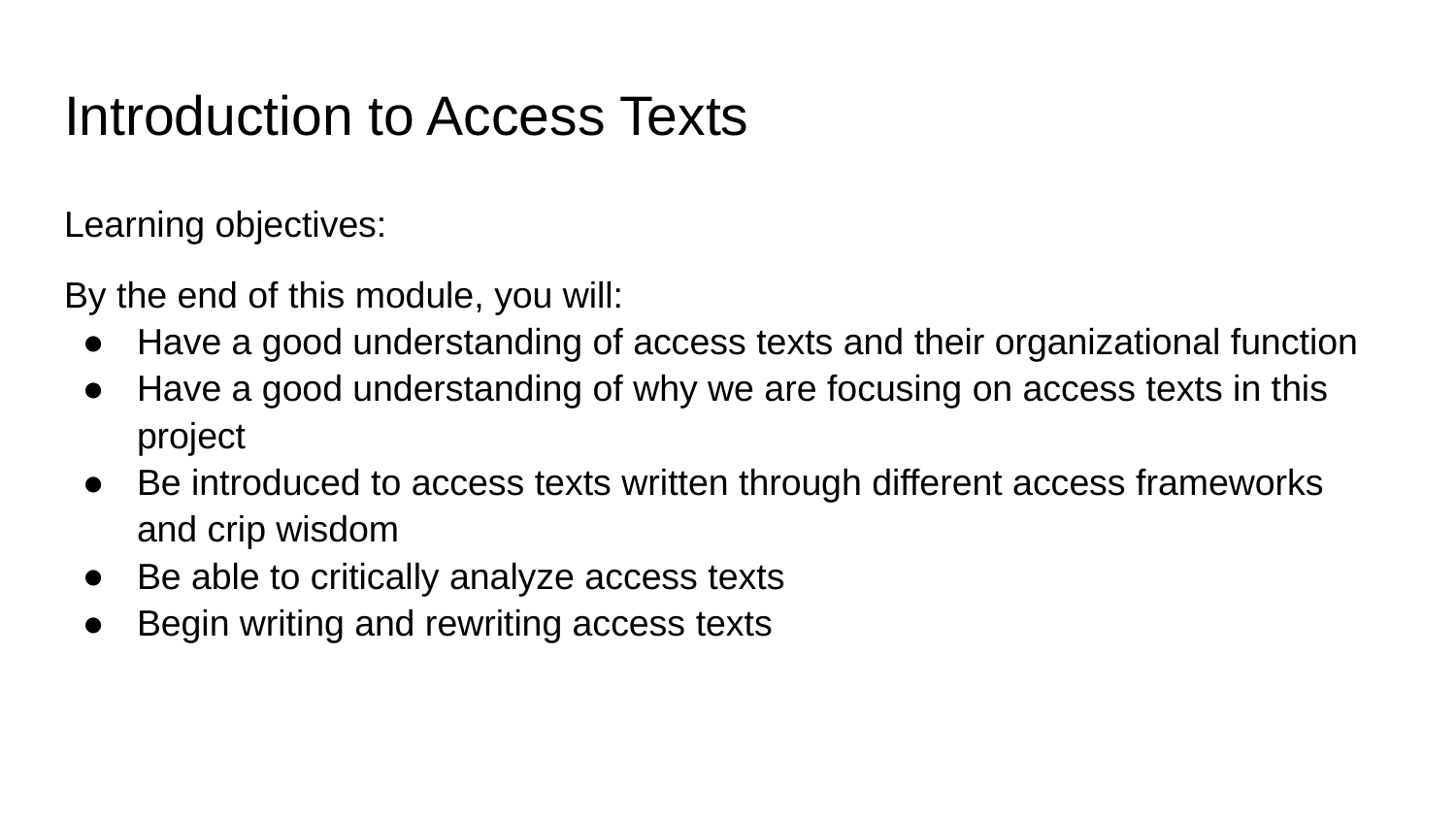

# Introduction to Access Texts
Learning objectives:
By the end of this module, you will:
Have a good understanding of access texts and their organizational function
Have a good understanding of why we are focusing on access texts in this project
Be introduced to access texts written through different access frameworks and crip wisdom
Be able to critically analyze access texts
Begin writing and rewriting access texts